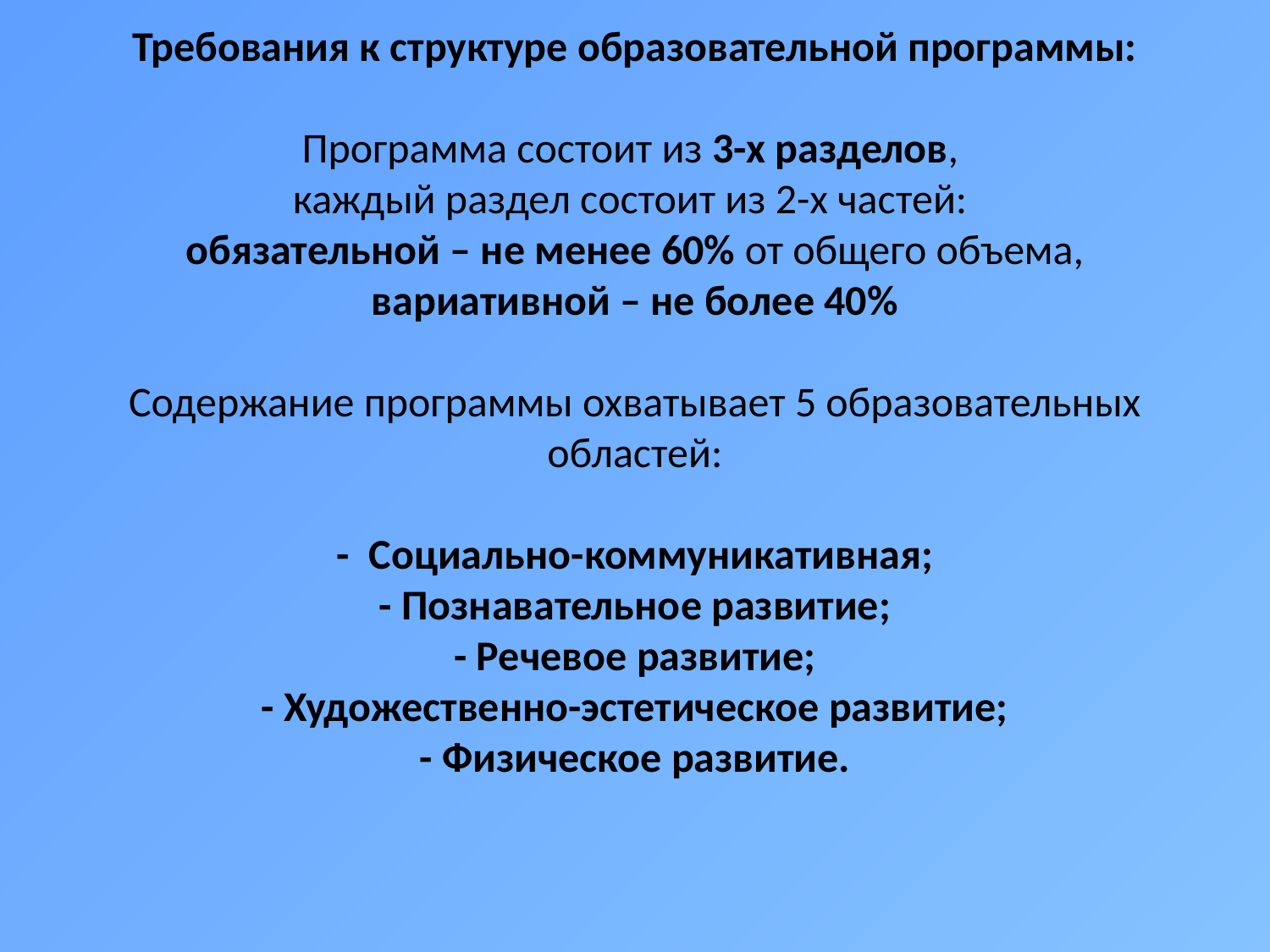

# Требования к структуре образовательной программы: Программа состоит из 3-х разделов, каждый раздел состоит из 2-х частей: обязательной – не менее 60% от общего объема, вариативной – не более 40% Содержание программы охватывает 5 образовательных областей: -  Социально-коммуникативная; - Познавательное развитие; - Речевое развитие; - Художественно-эстетическое развитие; - Физическое развитие.